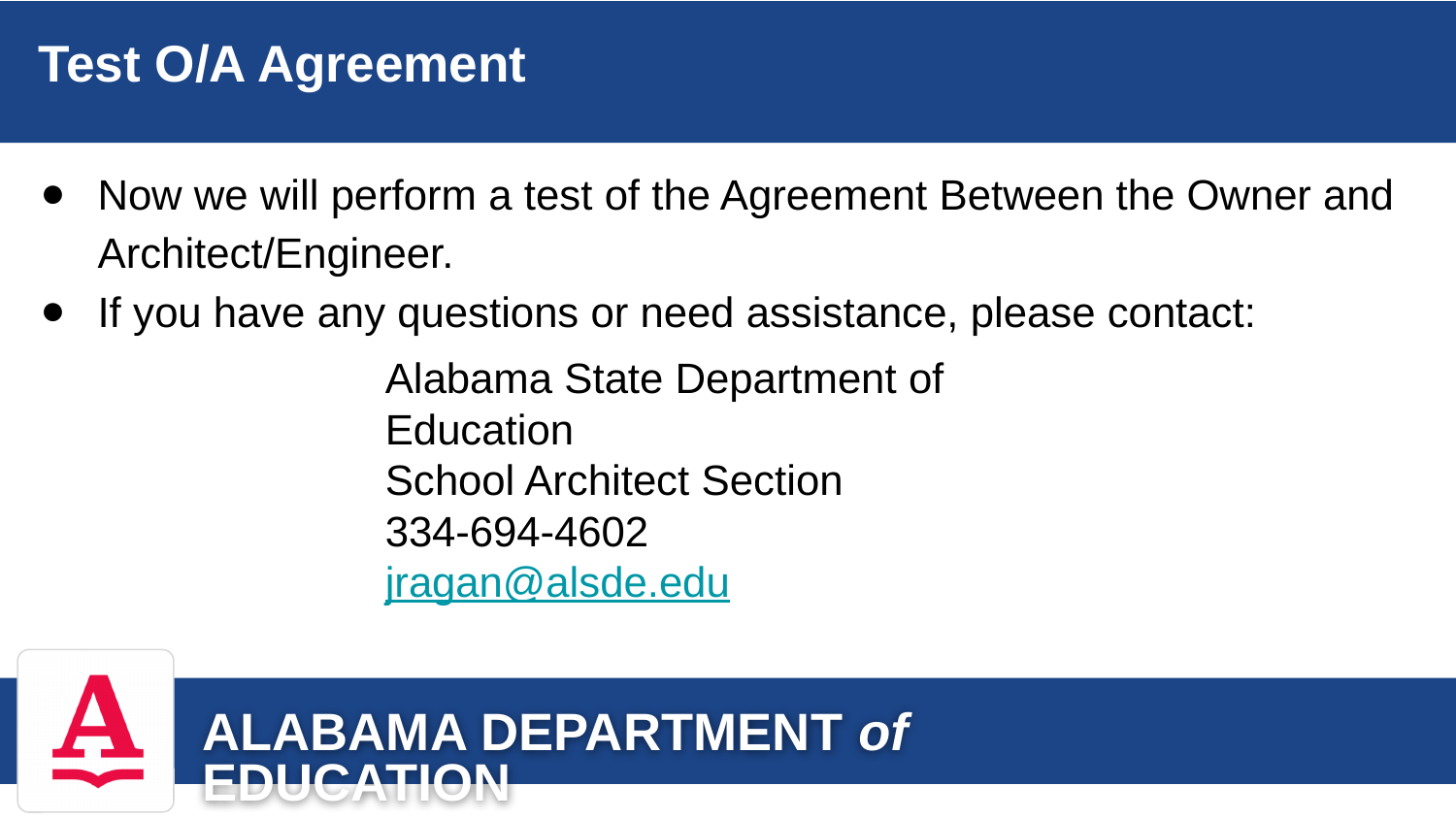

# Test O/A Agreement
Now we will perform a test of the Agreement Between the Owner and Architect/Engineer.
If you have any questions or need assistance, please contact:

Alabama State Department of Education
School Architect Section
334-694-4602
jragan@alsde.edu